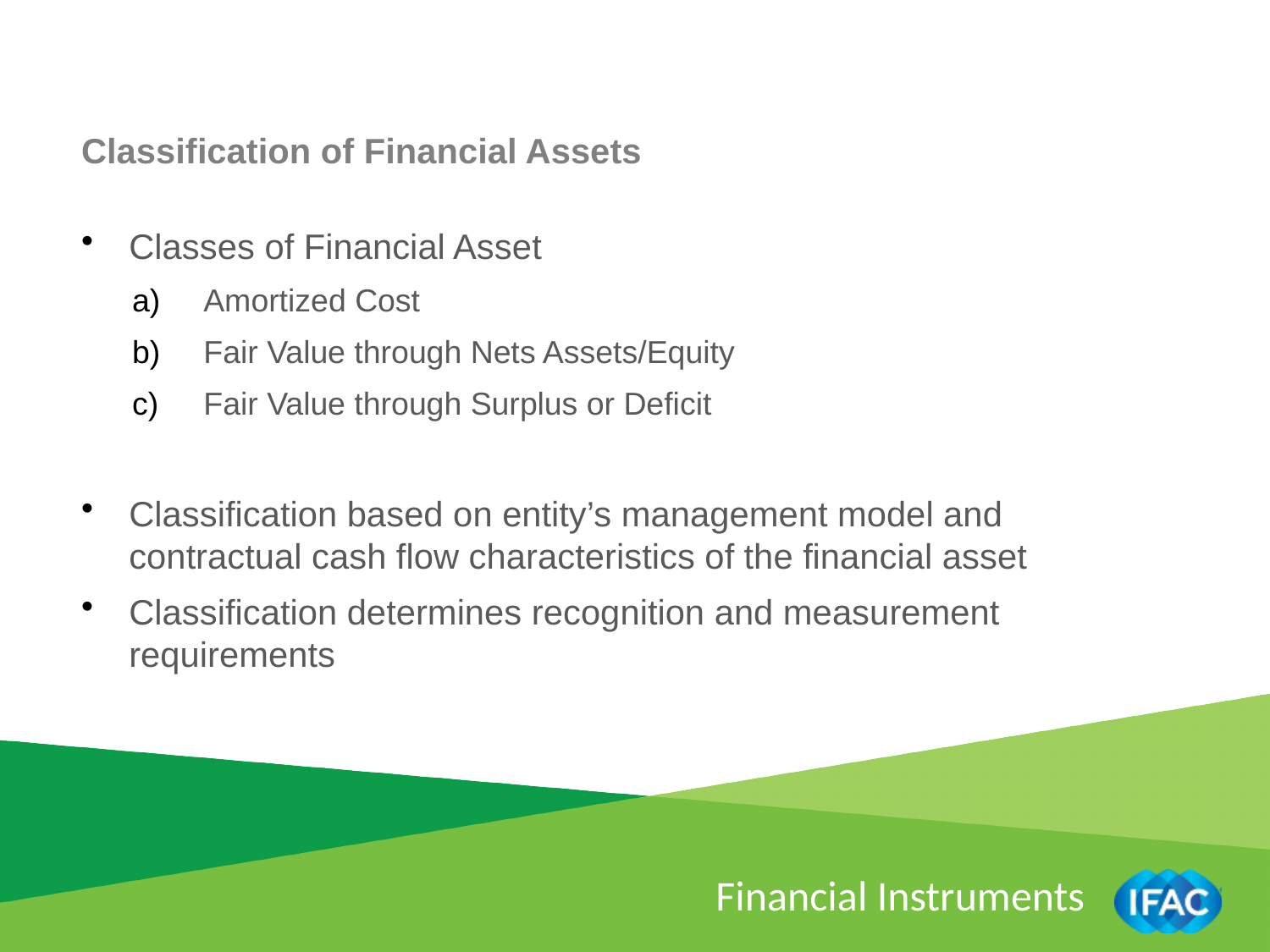

Classification of Financial Assets

Classes of Financial Asset
Amortized Cost
Fair Value through Nets Assets/Equity
Fair Value through Surplus or Deficit

Classification based on entity’s management model and contractual cash flow characteristics of the financial asset
Classification determines recognition and measurement requirements

Financial Instruments